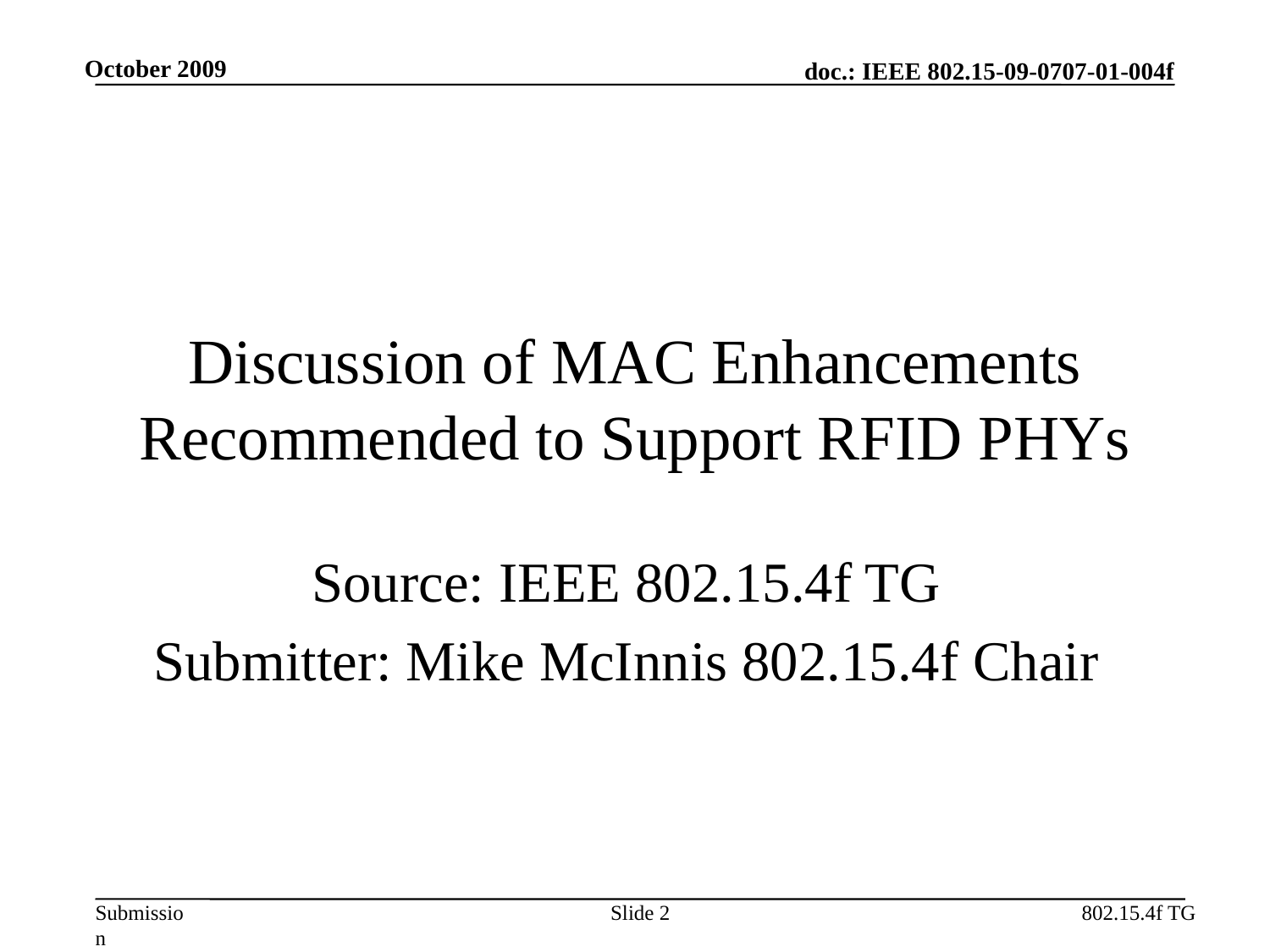

October 2009
# Discussion of MAC Enhancements Recommended to Support RFID PHYs
Source: IEEE 802.15.4f TG
Submitter: Mike McInnis 802.15.4f Chair
Slide 2
802.15.4f TG